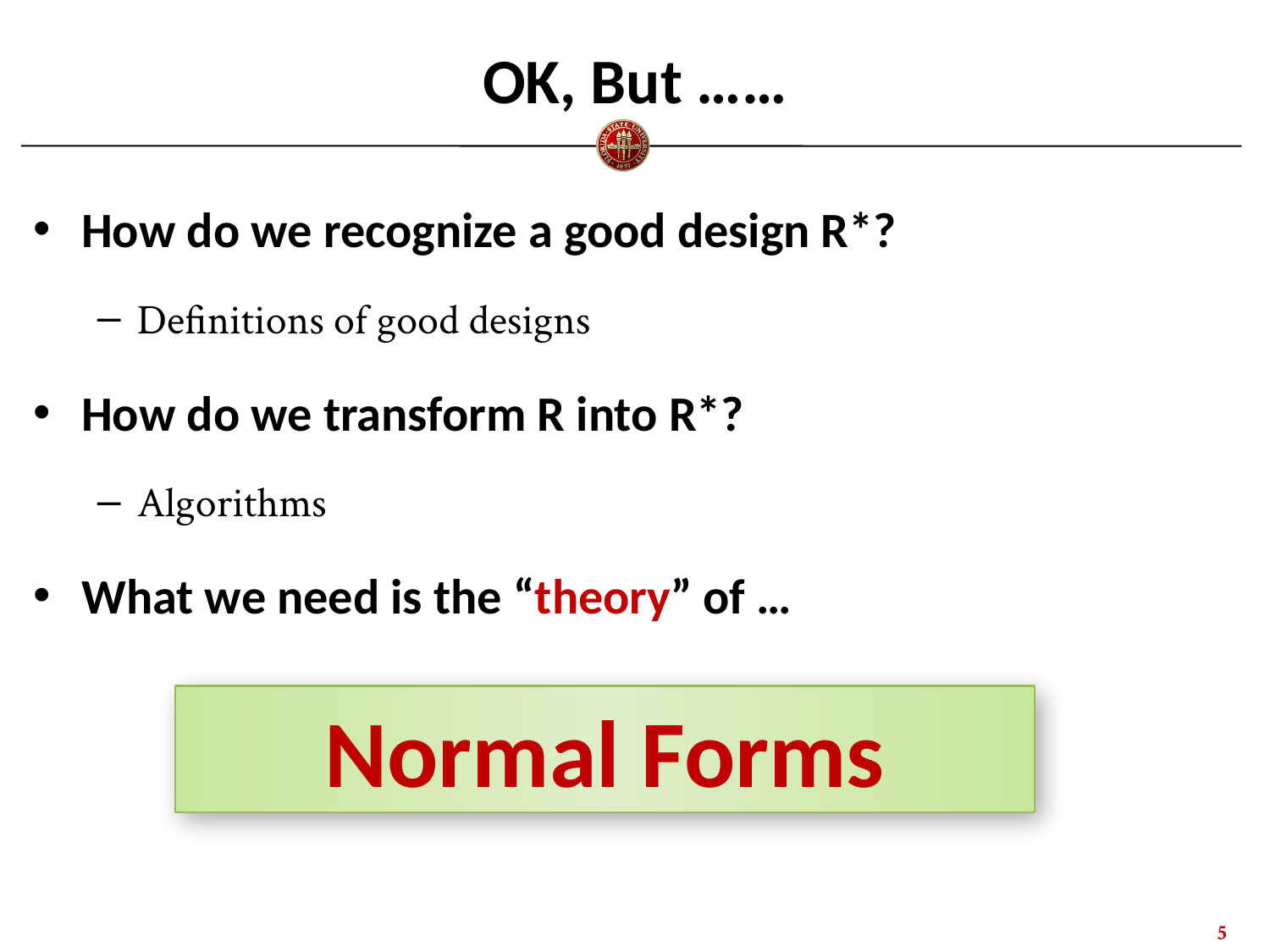

# OK, But ……
How do we recognize a good design R*?
Definitions of good designs
How do we transform R into R*?
Algorithms
What we need is the “theory” of …
Normal Forms
5